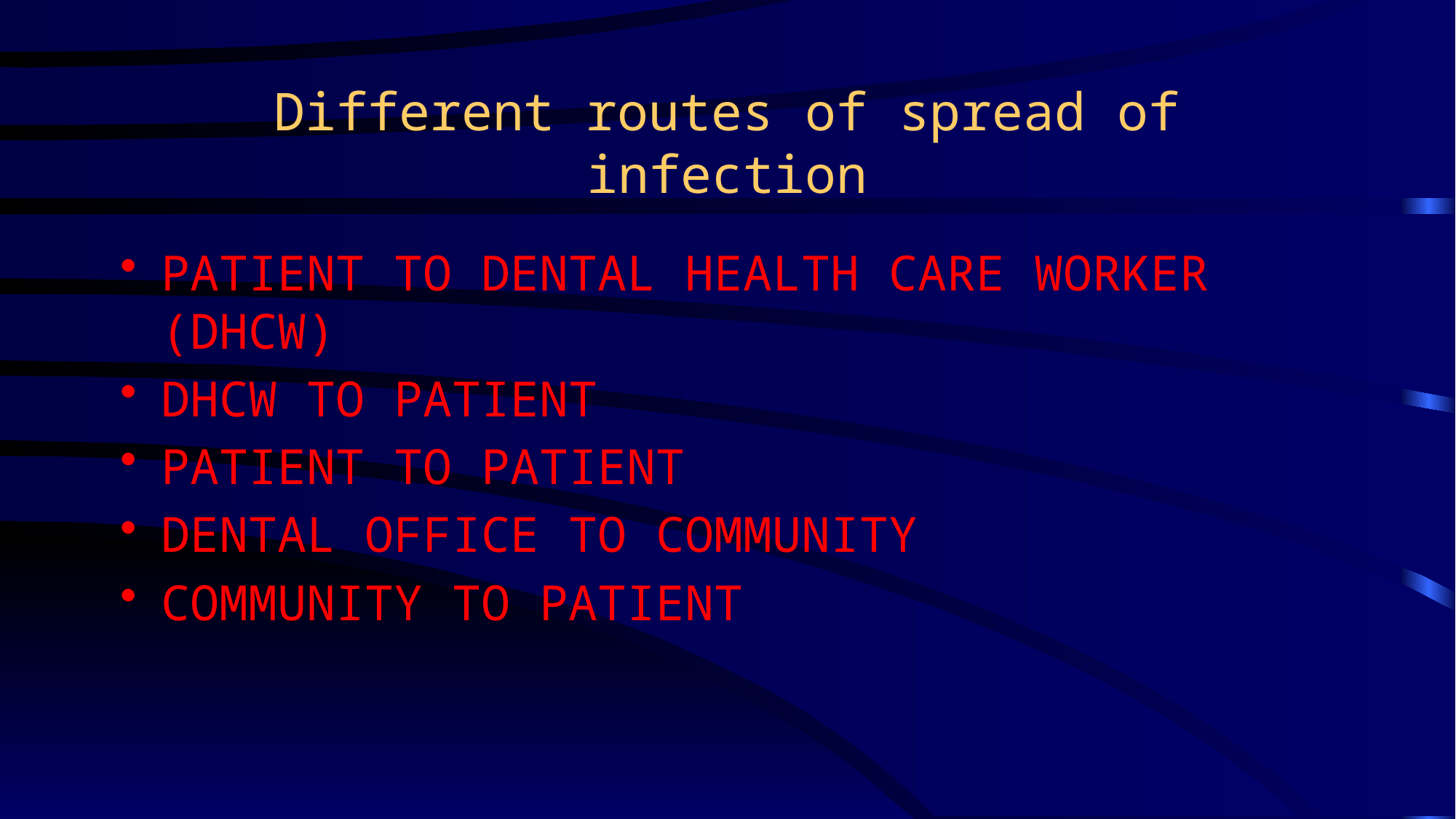

# Different routes of spread of infection
PATIENT TO DENTAL HEALTH CARE WORKER (DHCW)
DHCW TO PATIENT
PATIENT TO PATIENT
DENTAL OFFICE TO COMMUNITY
COMMUNITY TO PATIENT